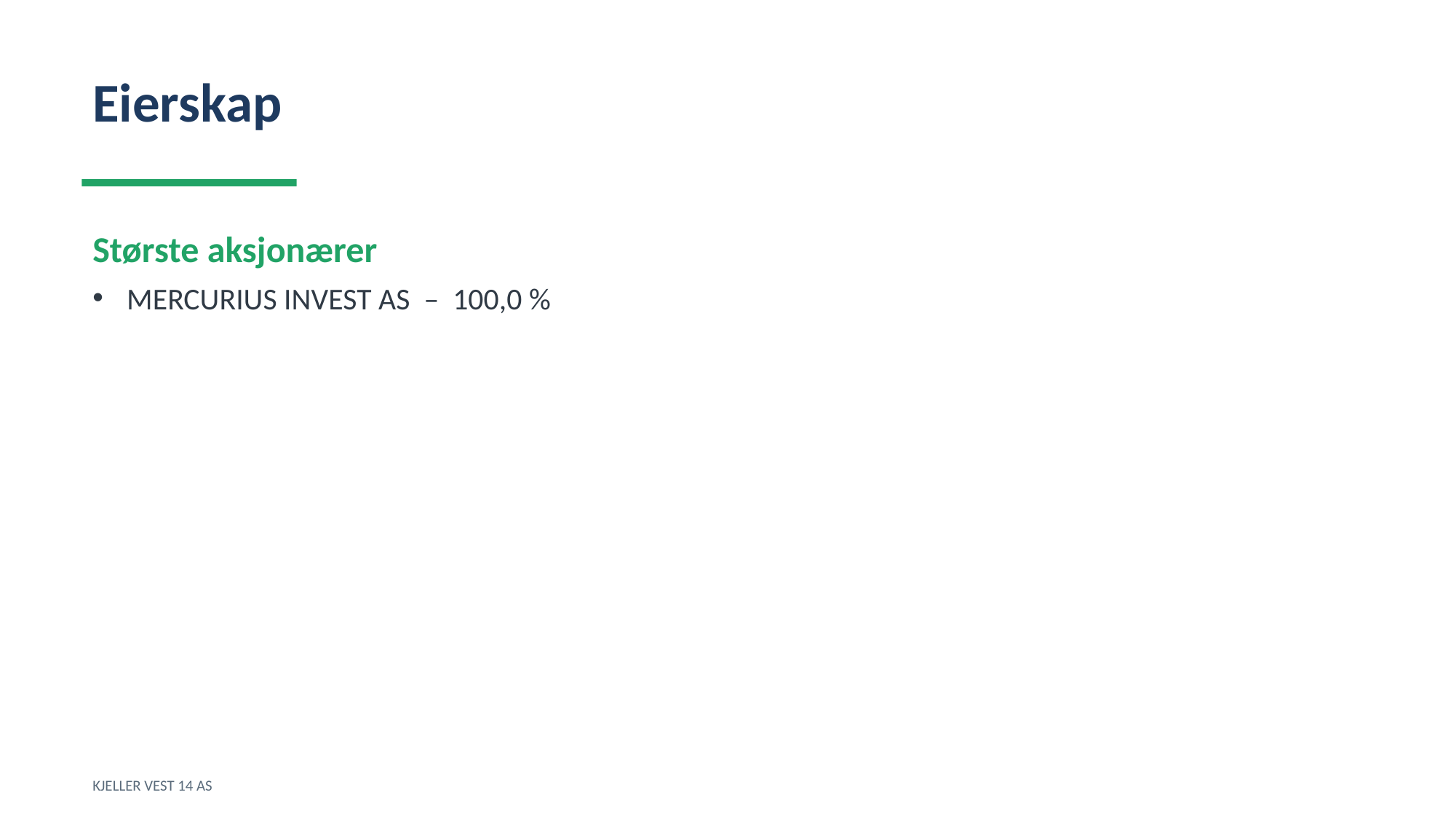

Eierskap

Største aksjonærer
MERCURIUS INVEST AS  –  100,0 %
KJELLER VEST 14 AS